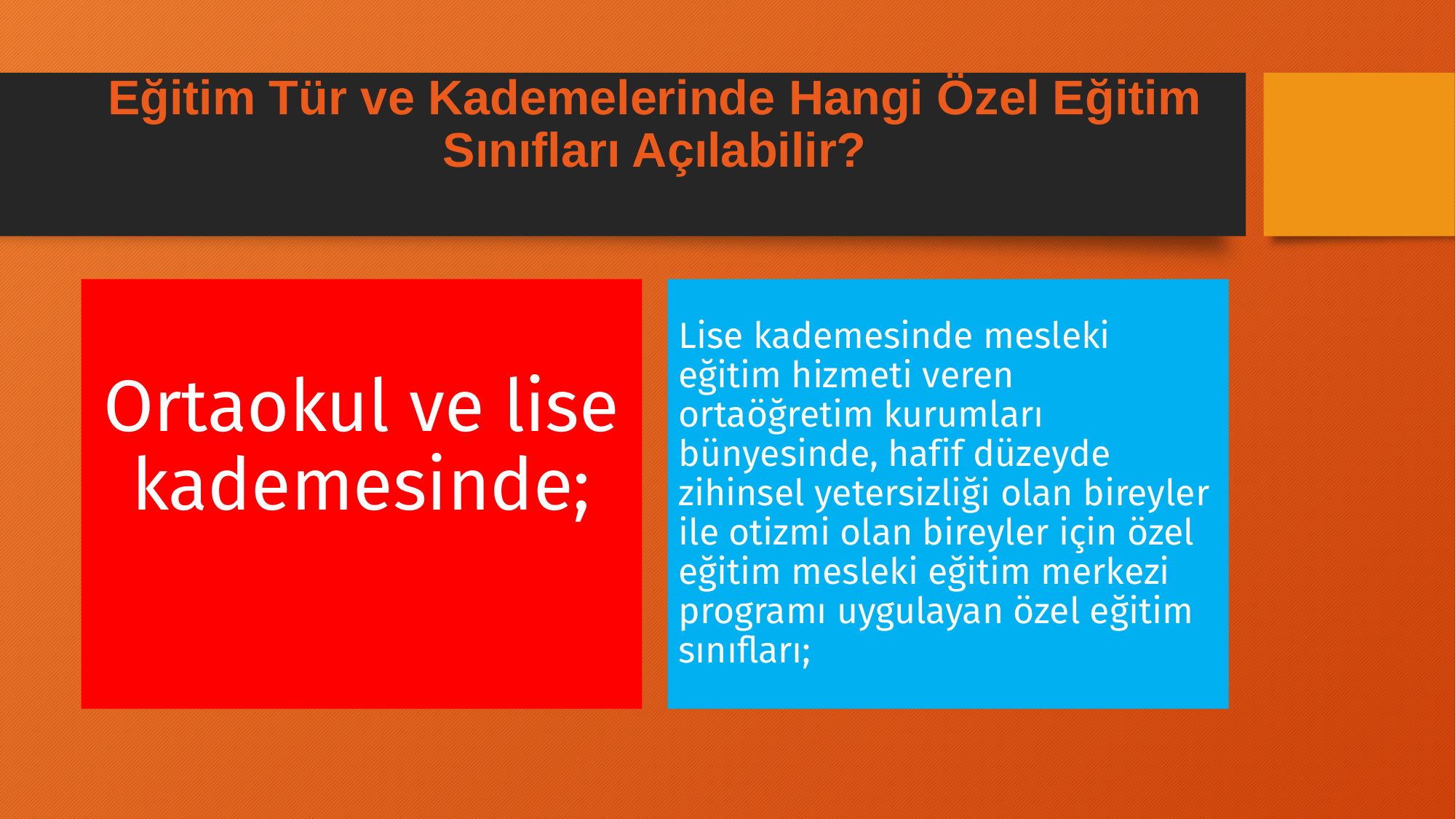

# Eğitim Tür ve Kademelerinde Hangi Özel Eğitim Sınıfları Açılabilir?
Ortaokul ve lise kademesinde;

Lise kademesinde mesleki eğitim hizmeti veren ortaöğretim kurumları bünyesinde, hafif düzeyde zihinsel yetersizliği olan bireyler ile otizmi olan bireyler için özel eğitim mesleki eğitim merkezi programı uygulayan özel eğitim sınıfları;